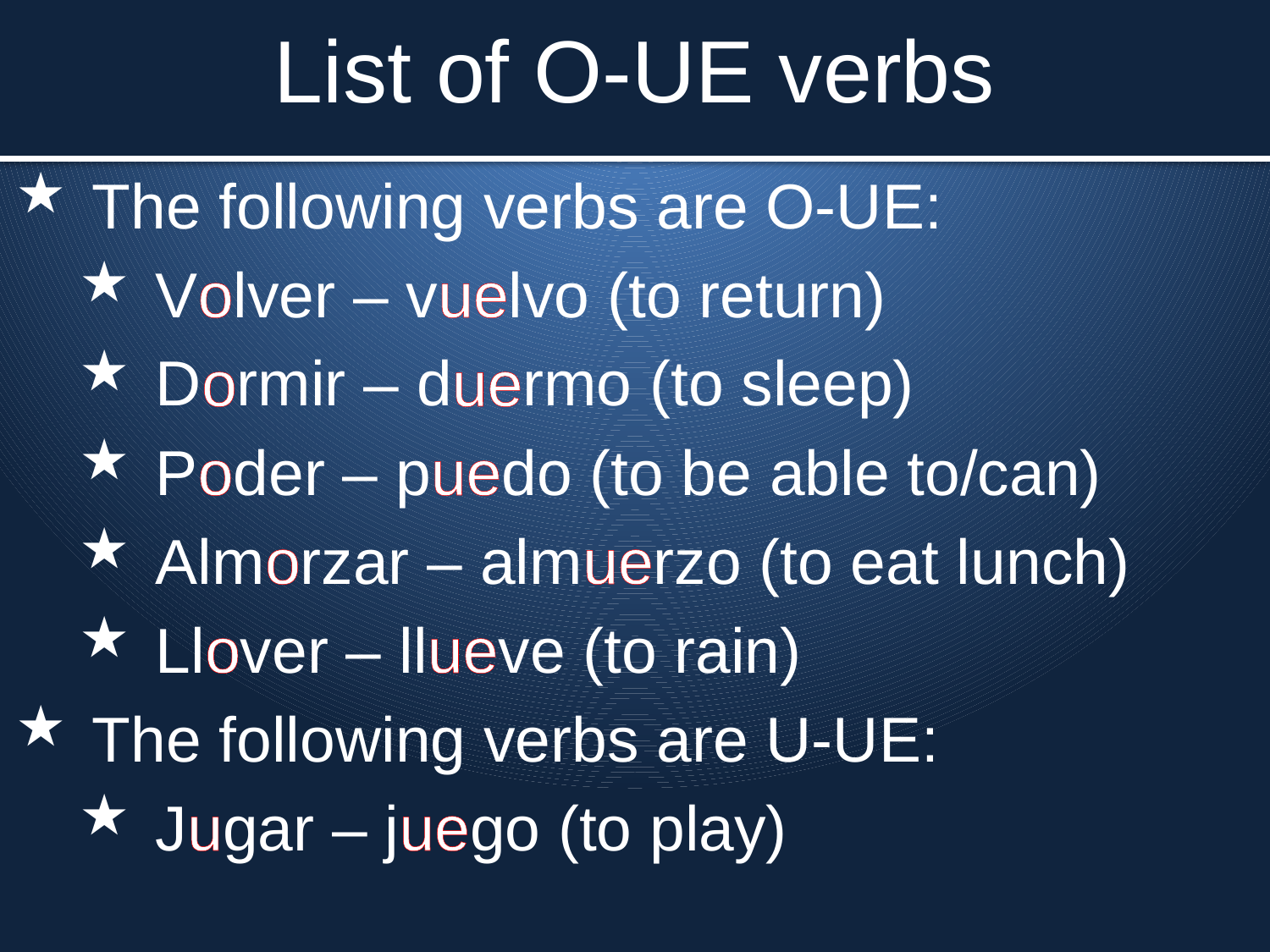

# List of O-UE verbs
The following verbs are O-UE:
Volver – vuelvo (to return)
Dormir – duermo (to sleep)
Poder – puedo (to be able to/can)
Almorzar – almuerzo (to eat lunch)
Llover – llueve (to rain)
The following verbs are U-UE:
Jugar – juego (to play)